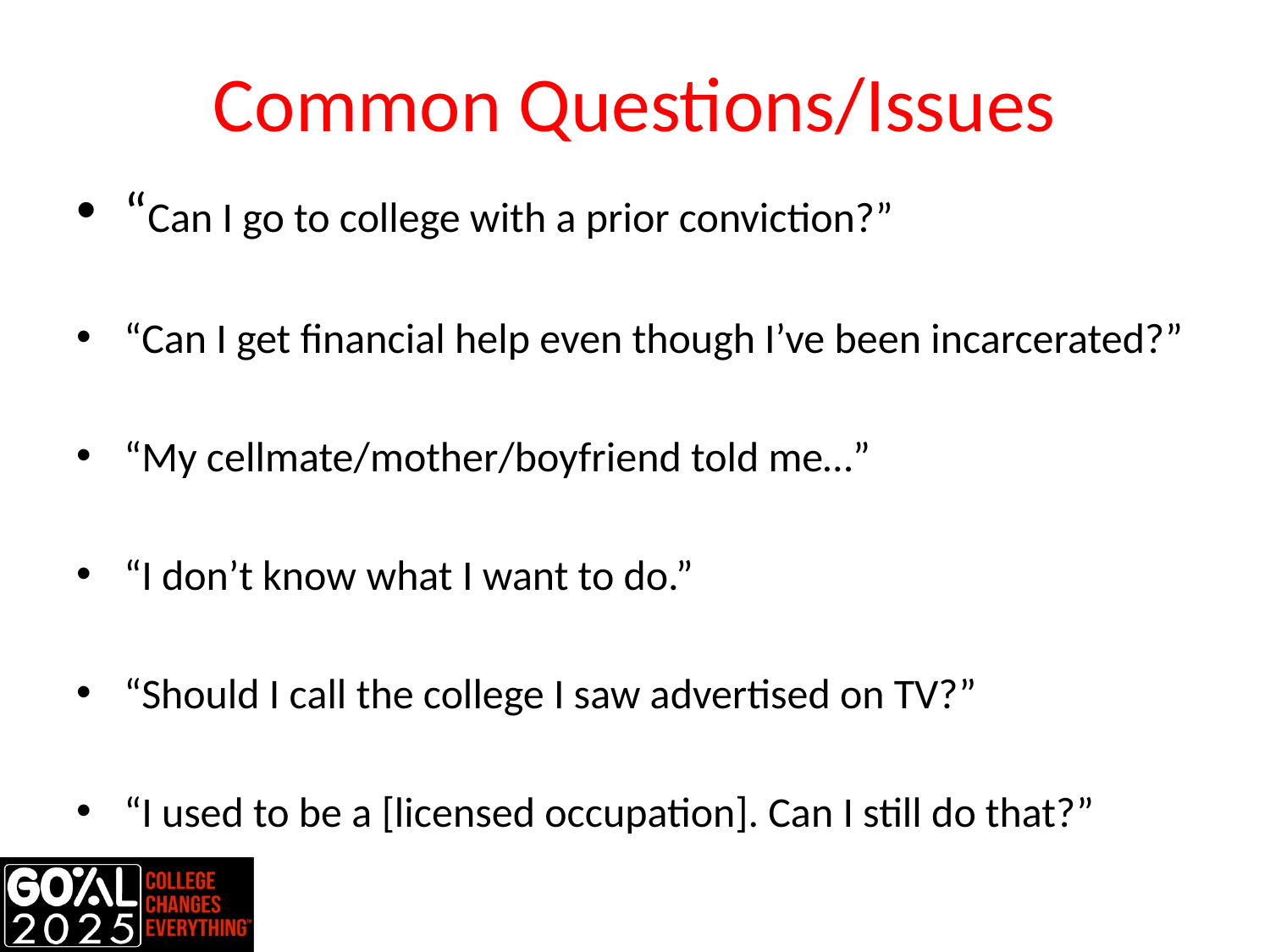

# Common Questions/Issues
“Can I go to college with a prior conviction?”

“Can I get financial help even though I’ve been incarcerated?”

“My cellmate/mother/boyfriend told me…”

“I don’t know what I want to do.”

“Should I call the college I saw advertised on TV?”

“I used to be a [licensed occupation]. Can I still do that?”